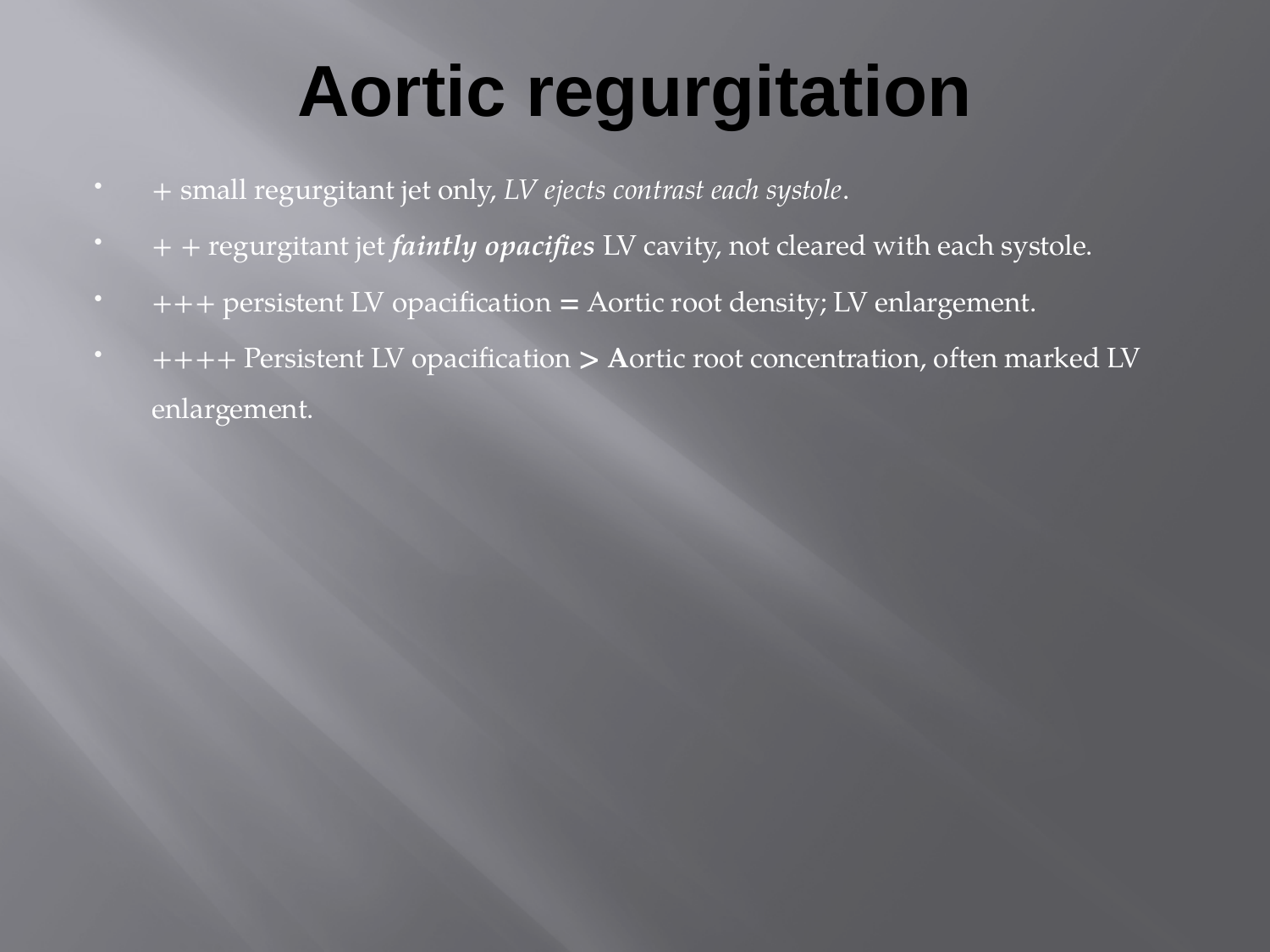

# Aortic regurgitation
+ small regurgitant jet only, LV ejects contrast each systole.
+ + regurgitant jet faintly opacifies LV cavity, not cleared with each systole.
+++ persistent LV opacification = Aortic root density; LV enlargement.
++++ Persistent LV opacification > Aortic root concentration, often marked LV enlargement.